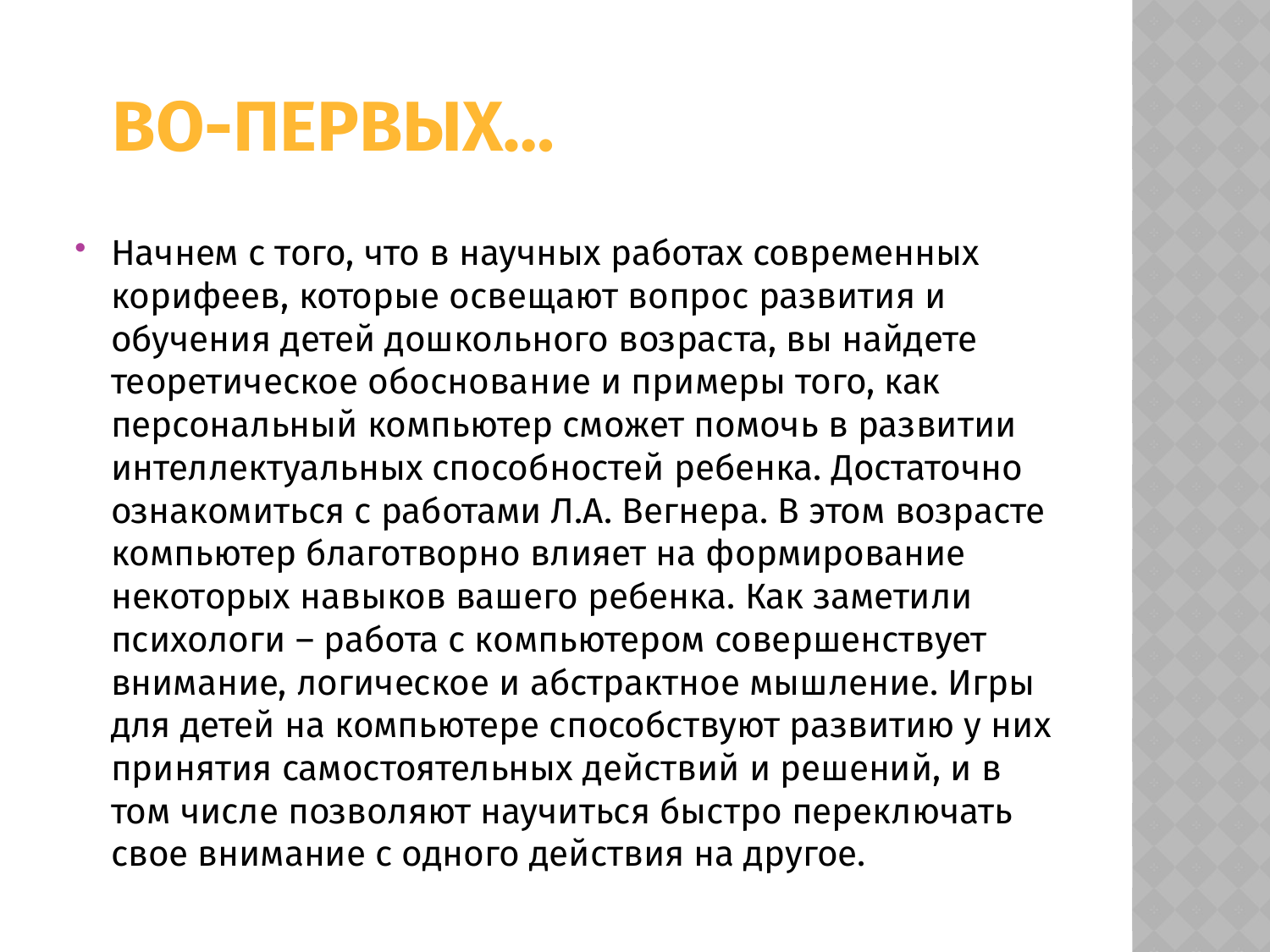

Во-первых…
Начнем с того, что в научных работах современных корифеев, которые освещают вопрос развития и обучения детей дошкольного возраста, вы найдете теоретическое обоснование и примеры того, как персональный компьютер сможет помочь в развитии интеллектуальных способностей ребенка. Достаточно ознакомиться с работами Л.А. Вегнера. В этом возрасте компьютер благотворно влияет на формирование некоторых навыков вашего ребенка. Как заметили психологи – работа с компьютером совершенствует внимание, логическое и абстрактное мышление. Игры для детей на компьютере способствуют развитию у них принятия самостоятельных действий и решений, и в том числе позволяют научиться быстро переключать свое внимание с одного действия на другое.